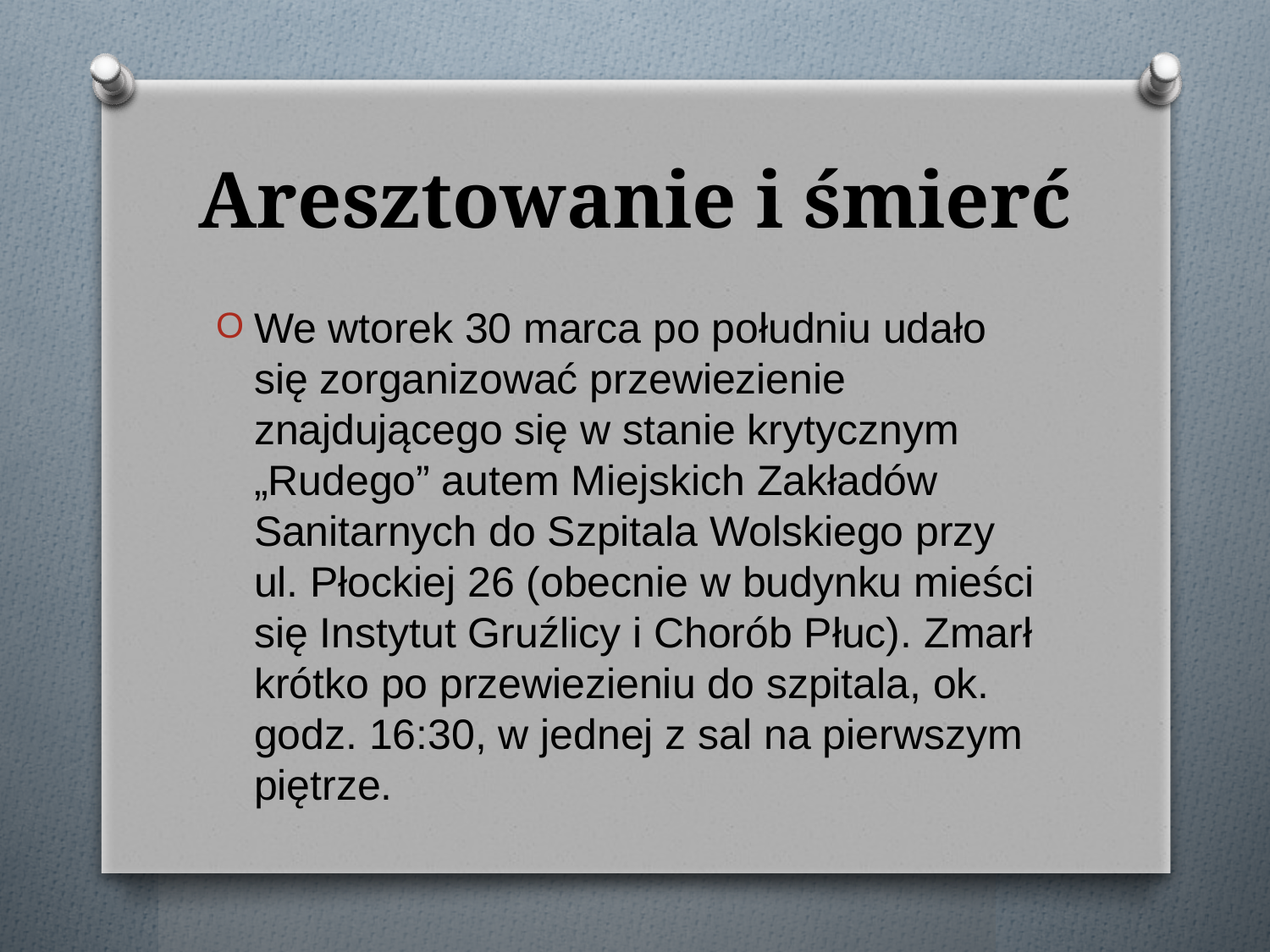

# Aresztowanie i śmierć
We wtorek 30 marca po południu udało się zorganizować przewiezienie znajdującego się w stanie krytycznym „Rudego” autem Miejskich Zakładów Sanitarnych do Szpitala Wolskiego przy ul. Płockiej 26 (obecnie w budynku mieści się Instytut Gruźlicy i Chorób Płuc). Zmarł krótko po przewiezieniu do szpitala, ok. godz. 16:30, w jednej z sal na pierwszym piętrze.